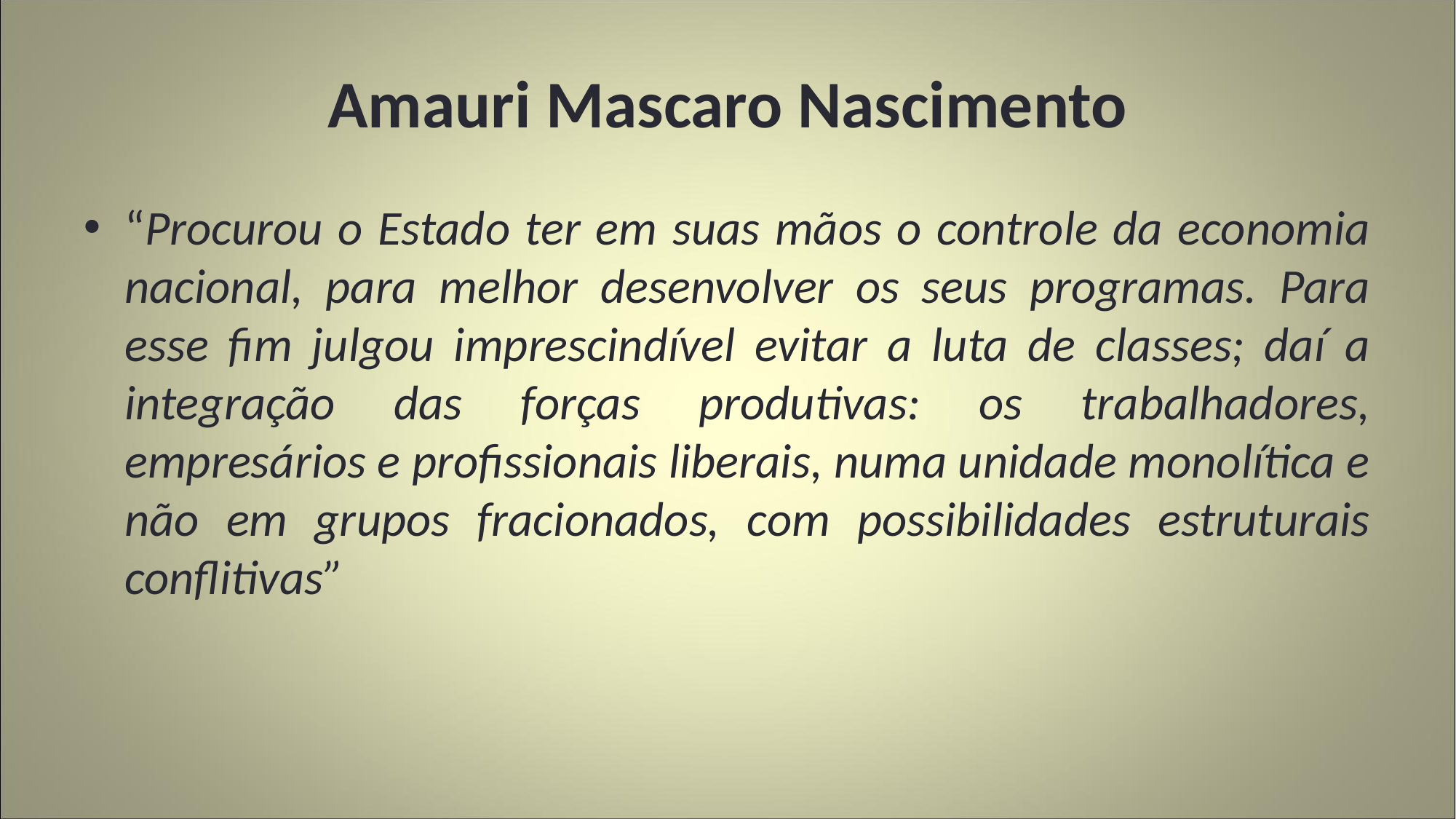

# Amauri Mascaro Nascimento
“Procurou o Estado ter em suas mãos o controle da economia nacional, para melhor desenvolver os seus programas. Para esse fim julgou imprescindível evitar a luta de classes; daí a integração das forças produtivas: os trabalhadores, empresários e profissionais liberais, numa unidade monolítica e não em grupos fracionados, com possibilidades estruturais conflitivas”